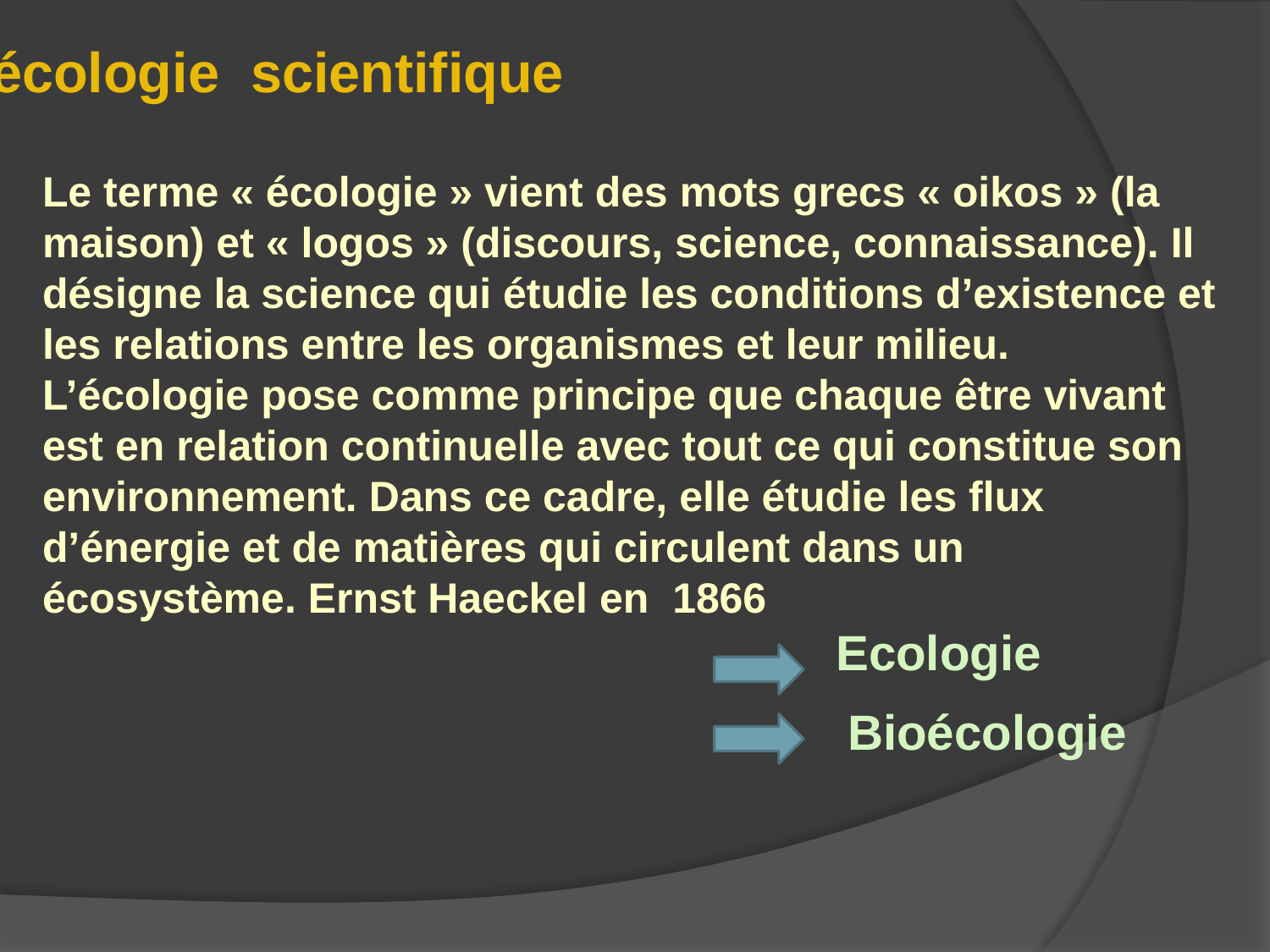

L’écologie  scientifique
Le terme « écologie » vient des mots grecs « oikos » (la maison) et « logos » (discours, science, connaissance). Il désigne la science qui étudie les conditions d’existence et les relations entre les organismes et leur milieu.
L’écologie pose comme principe que chaque être vivant est en relation continuelle avec tout ce qui constitue son environnement. Dans ce cadre, elle étudie les flux d’énergie et de matières qui circulent dans un écosystème. Ernst Haeckel en  1866
Ecologie

Bioécologie